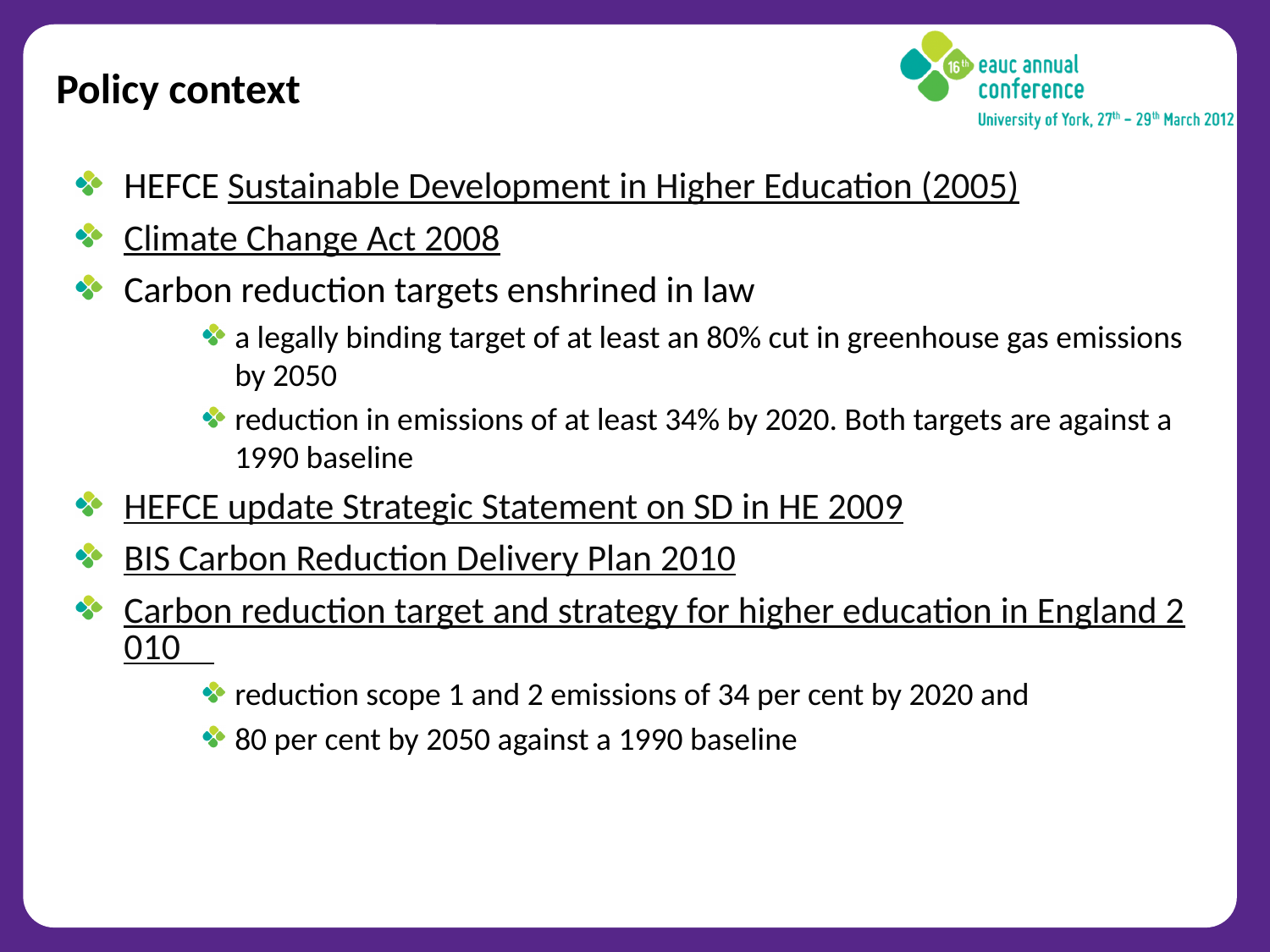

# Policy context
HEFCE Sustainable Development in Higher Education (2005)
Climate Change Act 2008
Carbon reduction targets enshrined in law
a legally binding target of at least an 80% cut in greenhouse gas emissions by 2050
reduction in emissions of at least 34% by 2020. Both targets are against a 1990 baseline
HEFCE update Strategic Statement on SD in HE 2009
BIS Carbon Reduction Delivery Plan 2010
Carbon reduction target and strategy for higher education in England 2010
reduction scope 1 and 2 emissions of 34 per cent by 2020 and
80 per cent by 2050 against a 1990 baseline